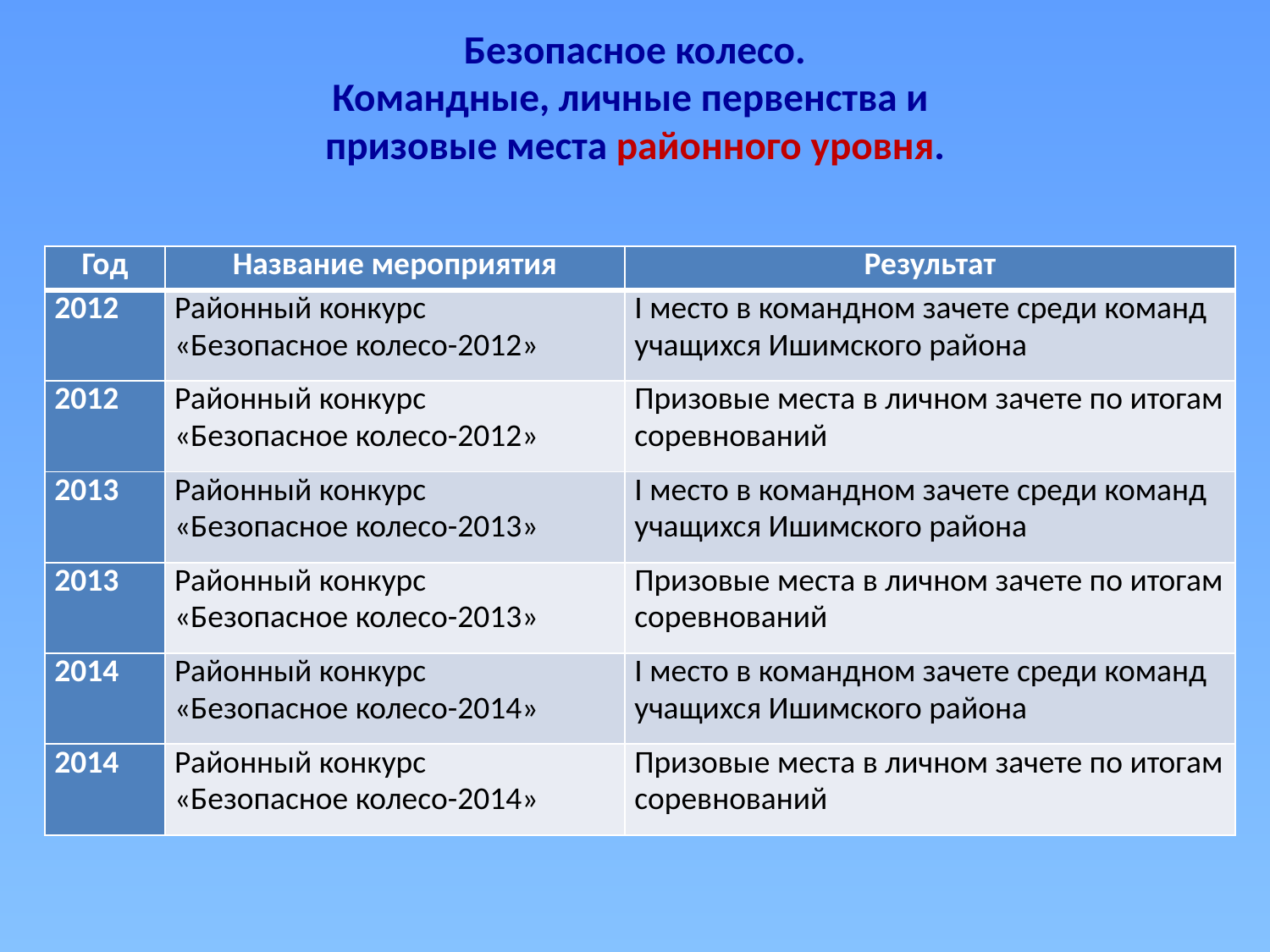

# Безопасное колесо. Командные, личные первенства и призовые места районного уровня.
| Год | Название мероприятия | Результат |
| --- | --- | --- |
| 2012 | Районный конкурс «Безопасное колесо-2012» | I место в командном зачете среди команд учащихся Ишимского района |
| 2012 | Районный конкурс «Безопасное колесо-2012» | Призовые места в личном зачете по итогам соревнований |
| 2013 | Районный конкурс «Безопасное колесо-2013» | I место в командном зачете среди команд учащихся Ишимского района |
| 2013 | Районный конкурс «Безопасное колесо-2013» | Призовые места в личном зачете по итогам соревнований |
| 2014 | Районный конкурс «Безопасное колесо-2014» | I место в командном зачете среди команд учащихся Ишимского района |
| 2014 | Районный конкурс «Безопасное колесо-2014» | Призовые места в личном зачете по итогам соревнований |